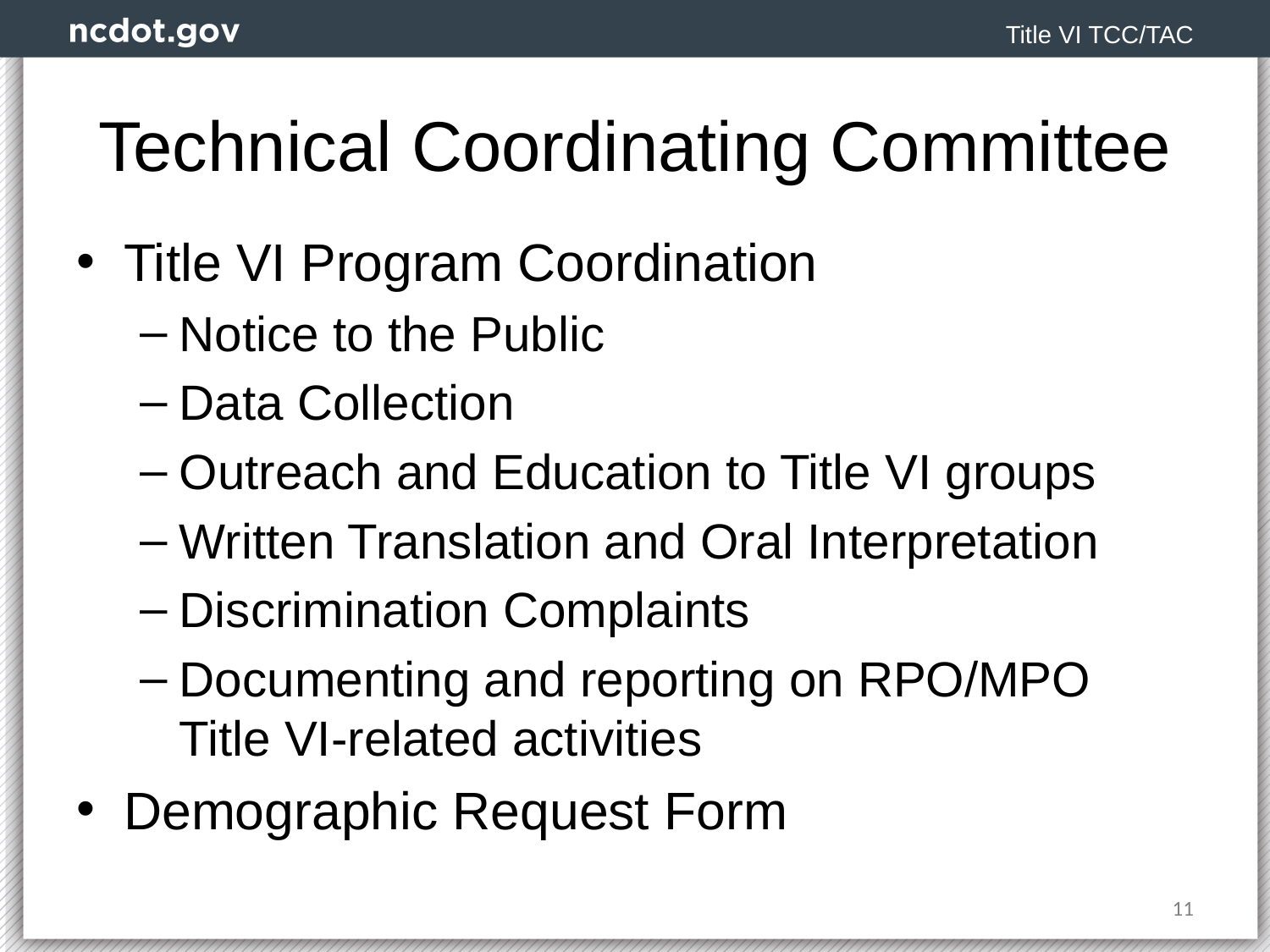

Title VI TCC/TAC

# Technical Coordinating Committee
Title VI Program Coordination
Notice to the Public
Data Collection
Outreach and Education to Title VI groups
Written Translation and Oral Interpretation
Discrimination Complaints
Documenting and reporting on RPO/MPO Title VI-related activities
Demographic Request Form

11